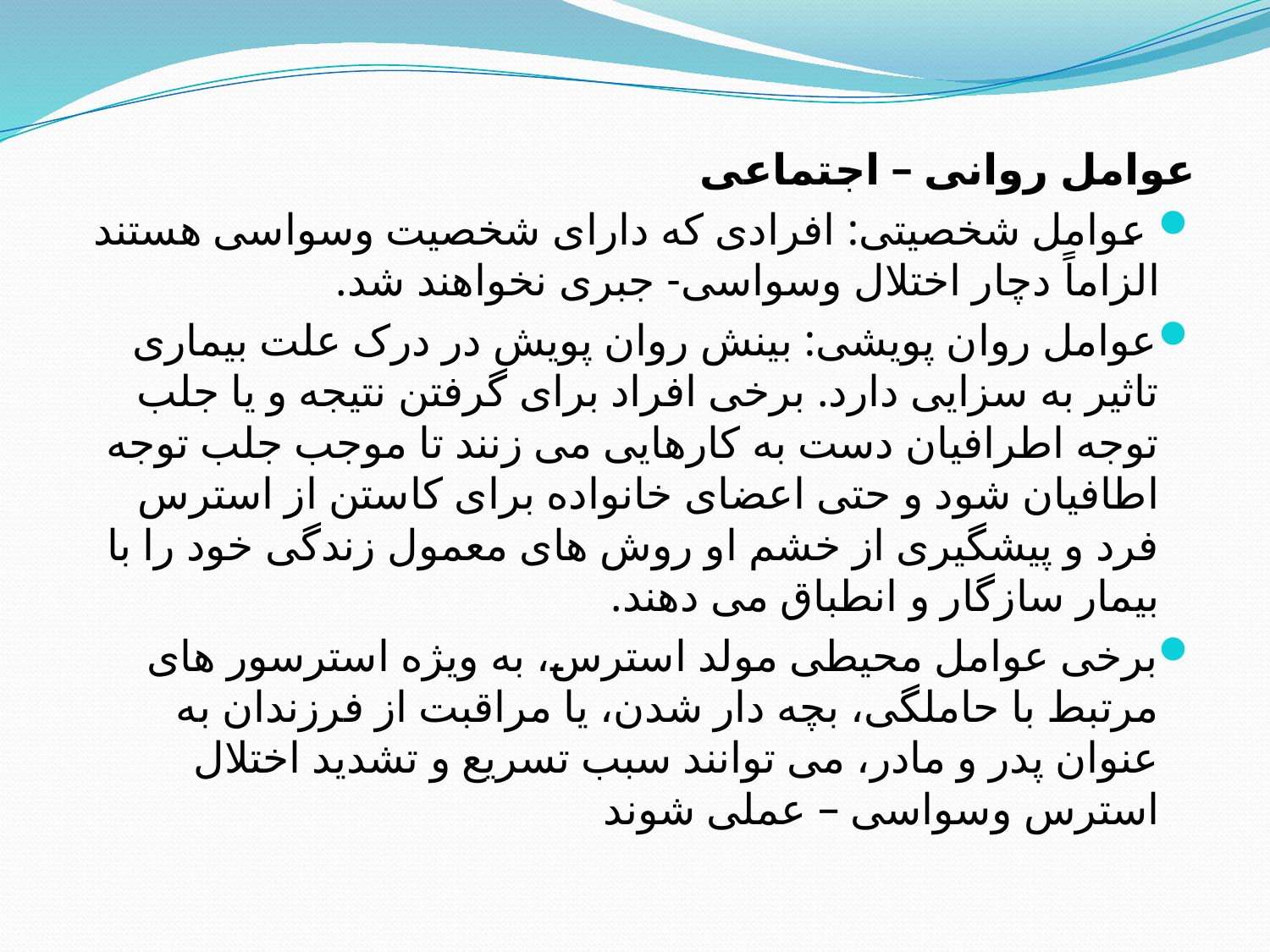

عوامل روانی – اجتماعی
 عوامل شخصیتی: افرادی که دارای شخصیت وسواسی هستند الزاماً دچار اختلال وسواسی- جبری نخواهند شد.
عوامل روان پویشی: بینش روان پویش در درک علت بیماری تاثیر به سزایی دارد. برخی افراد برای گرفتن نتیجه و یا جلب توجه اطرافیان دست به کارهایی می زنند تا موجب جلب توجه اطافیان شود و حتی اعضای خانواده برای کاستن از استرس فرد و پیشگیری از خشم او روش های معمول زندگی خود را با بیمار سازگار و انطباق می دهند.
برخی عوامل محیطی مولد استرس، به ویژه استرسور های مرتبط با حاملگی، بچه دار شدن، یا مراقبت از فرزندان به عنوان پدر و مادر، می توانند سبب تسریع و تشدید اختلال استرس وسواسی – عملی شوند